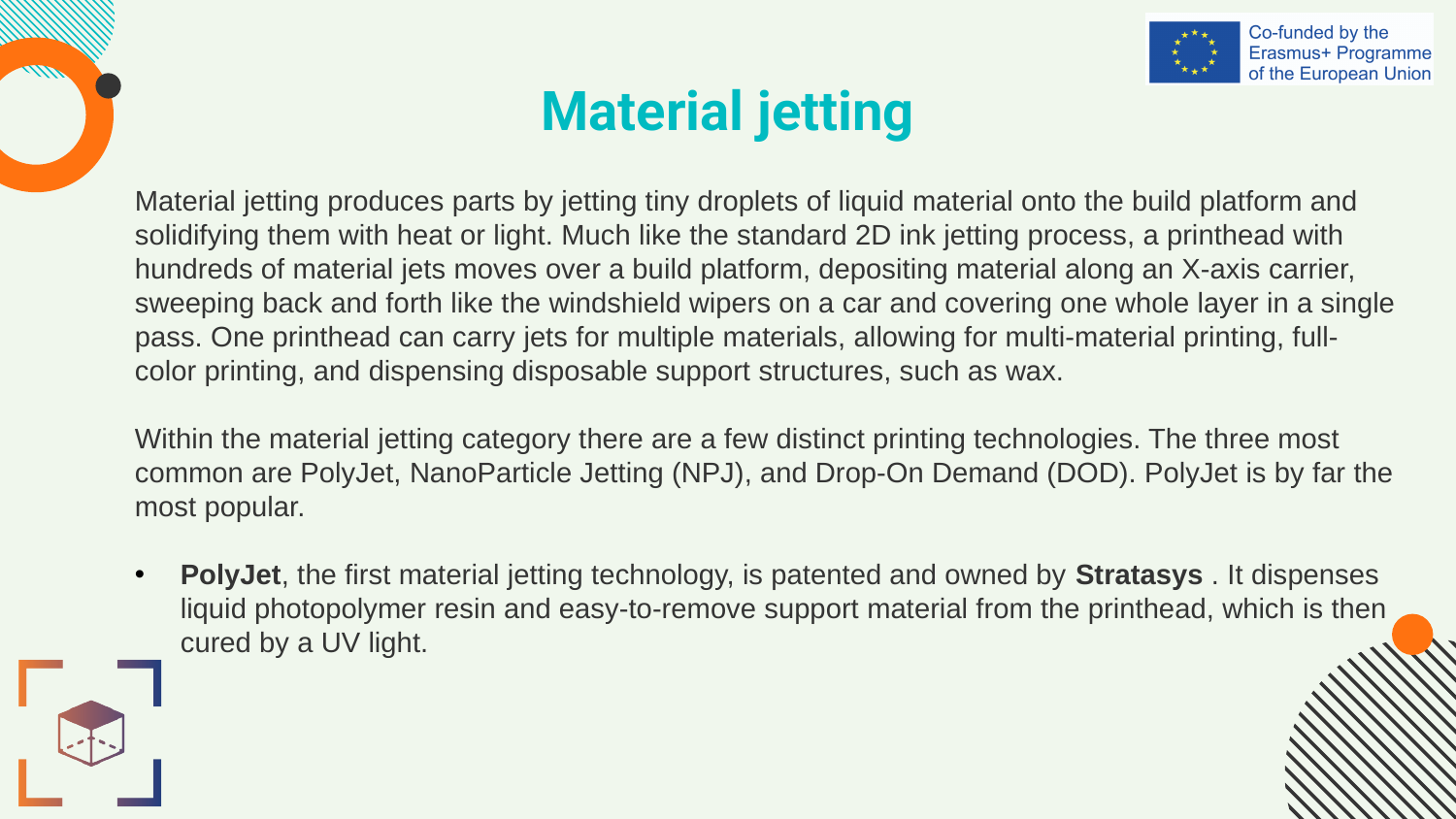

# Material jetting
Material jetting produces parts by jetting tiny droplets of liquid material onto the build platform and solidifying them with heat or light. Much like the standard 2D ink jetting process, a printhead with hundreds of material jets moves over a build platform, depositing material along an X-axis carrier, sweeping back and forth like the windshield wipers on a car and covering one whole layer in a single pass. One printhead can carry jets for multiple materials, allowing for multi-material printing, full-color printing, and dispensing disposable support structures, such as wax.

Within the material jetting category there are a few distinct printing technologies. The three most common are PolyJet, NanoParticle Jetting (NPJ), and Drop-On Demand (DOD). PolyJet is by far the most popular.

PolyJet, the first material jetting technology, is patented and owned by Stratasys . It dispenses liquid photopolymer resin and easy-to-remove support material from the printhead, which is then cured by a UV light.